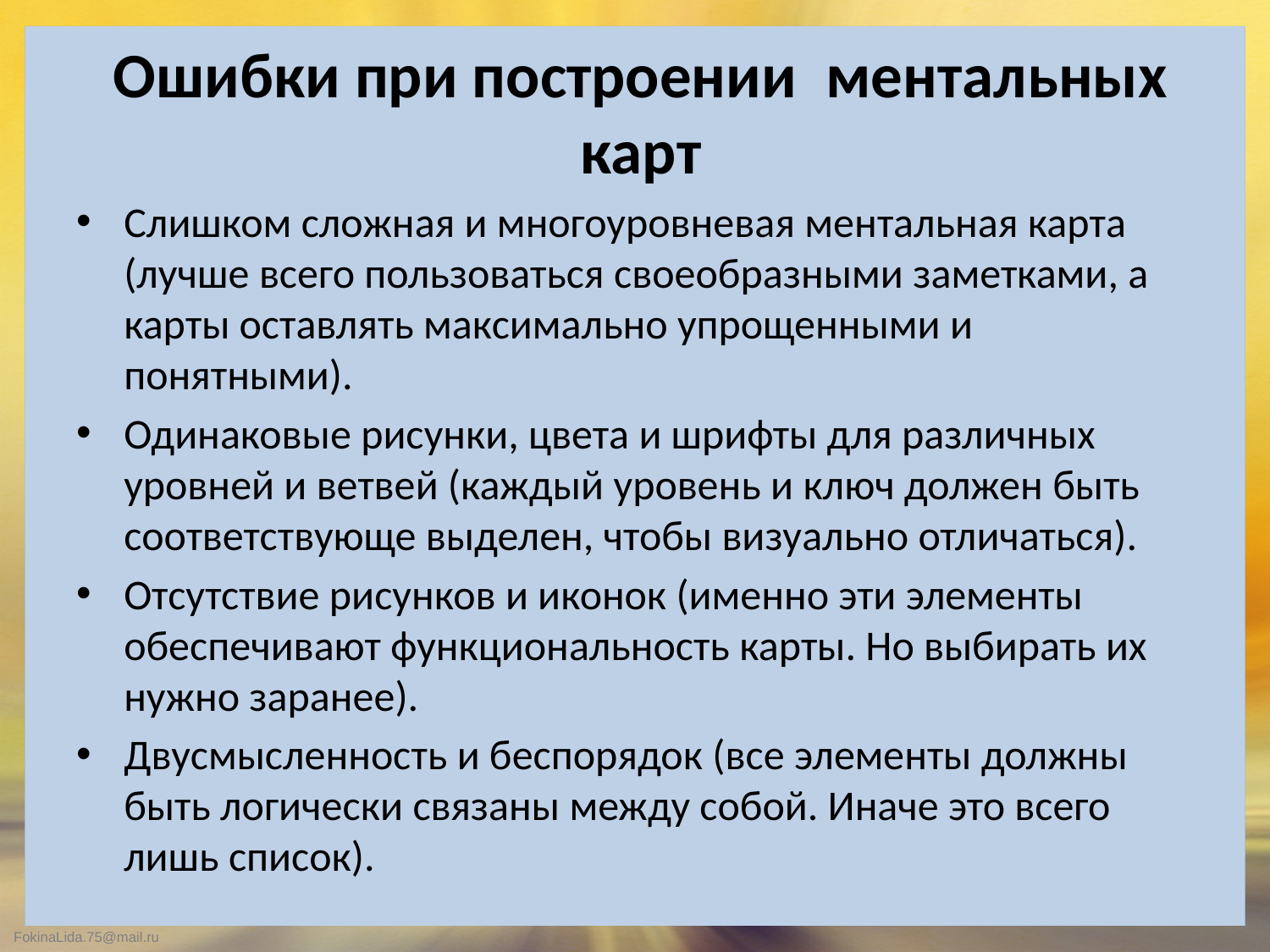

# Ошибки при построении  ментальных карт
Слишком сложная и многоуровневая ментальная карта (лучше всего пользоваться своеобразными заметками, а карты оставлять максимально упрощенными и понятными).
Одинаковые рисунки, цвета и шрифты для различных уровней и ветвей (каждый уровень и ключ должен быть соответствующе выделен, чтобы визуально отличаться).
Отсутствие рисунков и иконок (именно эти элементы обеспечивают функциональность карты. Но выбирать их нужно заранее).
Двусмысленность и беспорядок (все элементы должны быть логически связаны между собой. Иначе это всего лишь список).